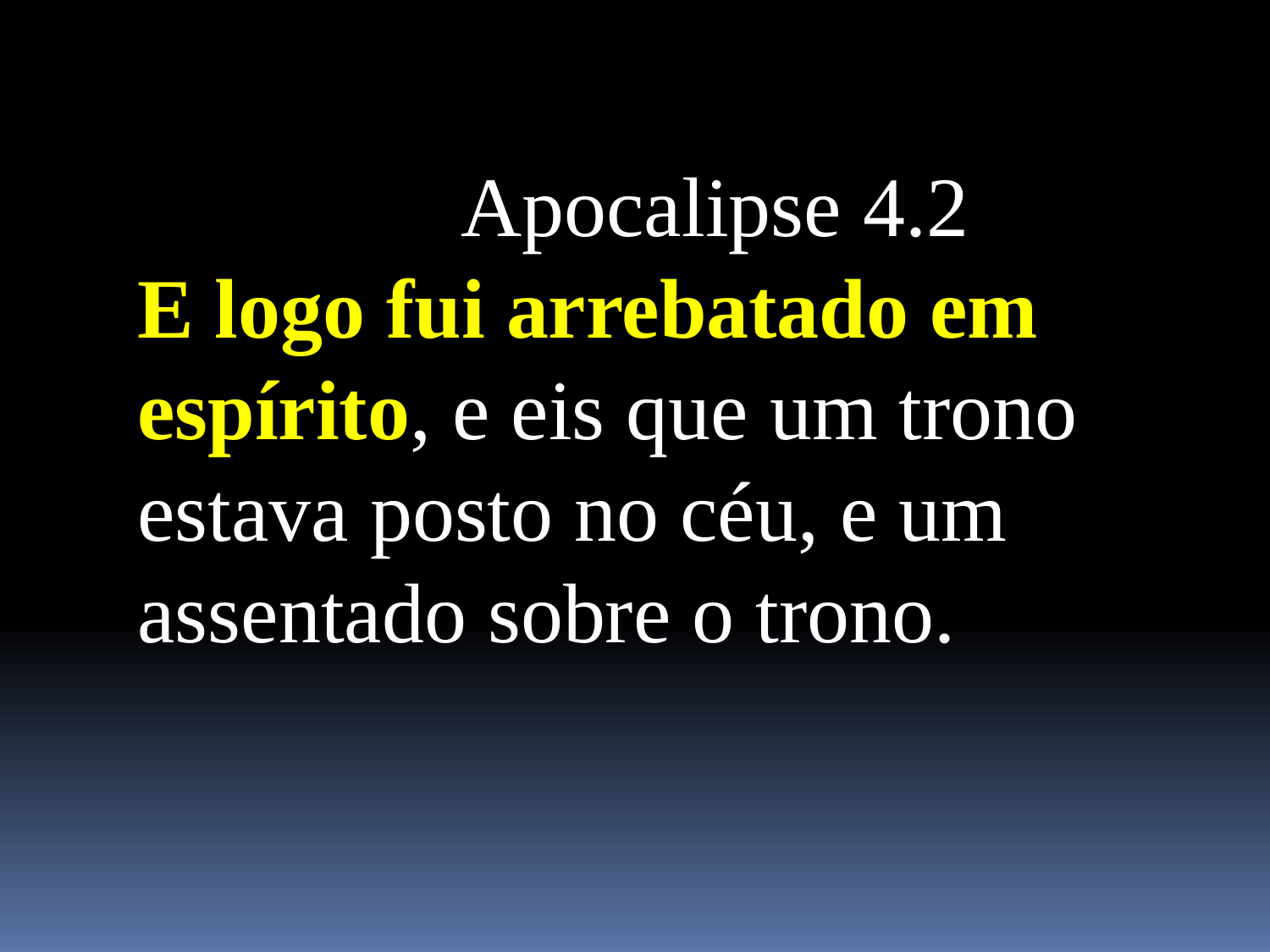

Apocalipse 4.2
E logo fui arrebatado em espírito, e eis que um trono estava posto no céu, e um assentado sobre o trono.